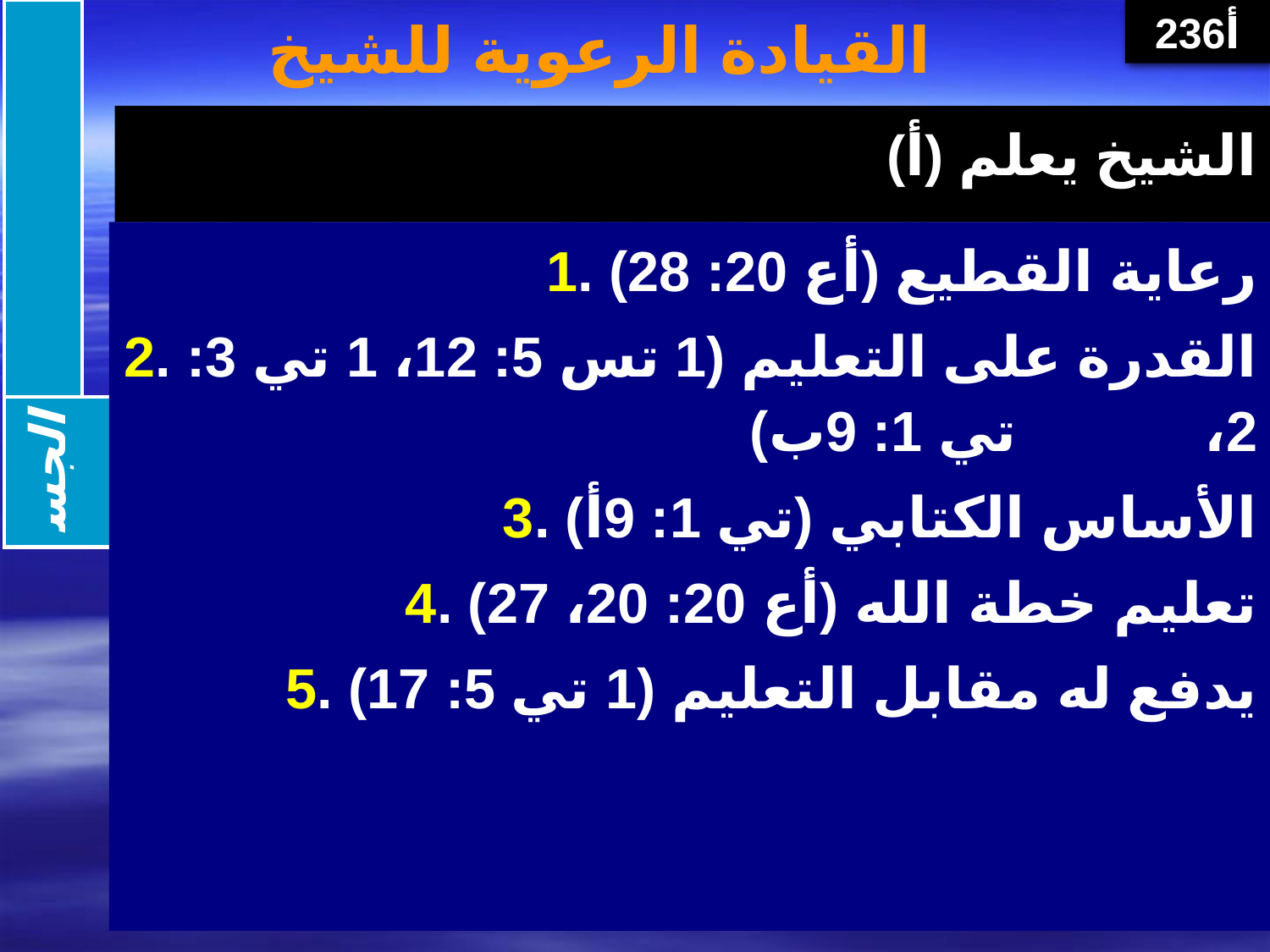

# القيادة الرعوية للشيخ
236أ
(أ) الشيخ يعلم

تقديم
1. رعاية القطيع (أع 20: 28)
2. القدرة على التعليم (1 تس 5: 12، 1 تي 3: 2،            تي 1: 9ب)
3. الأساس الكتابي (تي 1: 9أ)
4. تعليم خطة الله (أع 20: 20، 27)
5. يدفع له مقابل التعليم (1 تي 5: 17)
الجسد